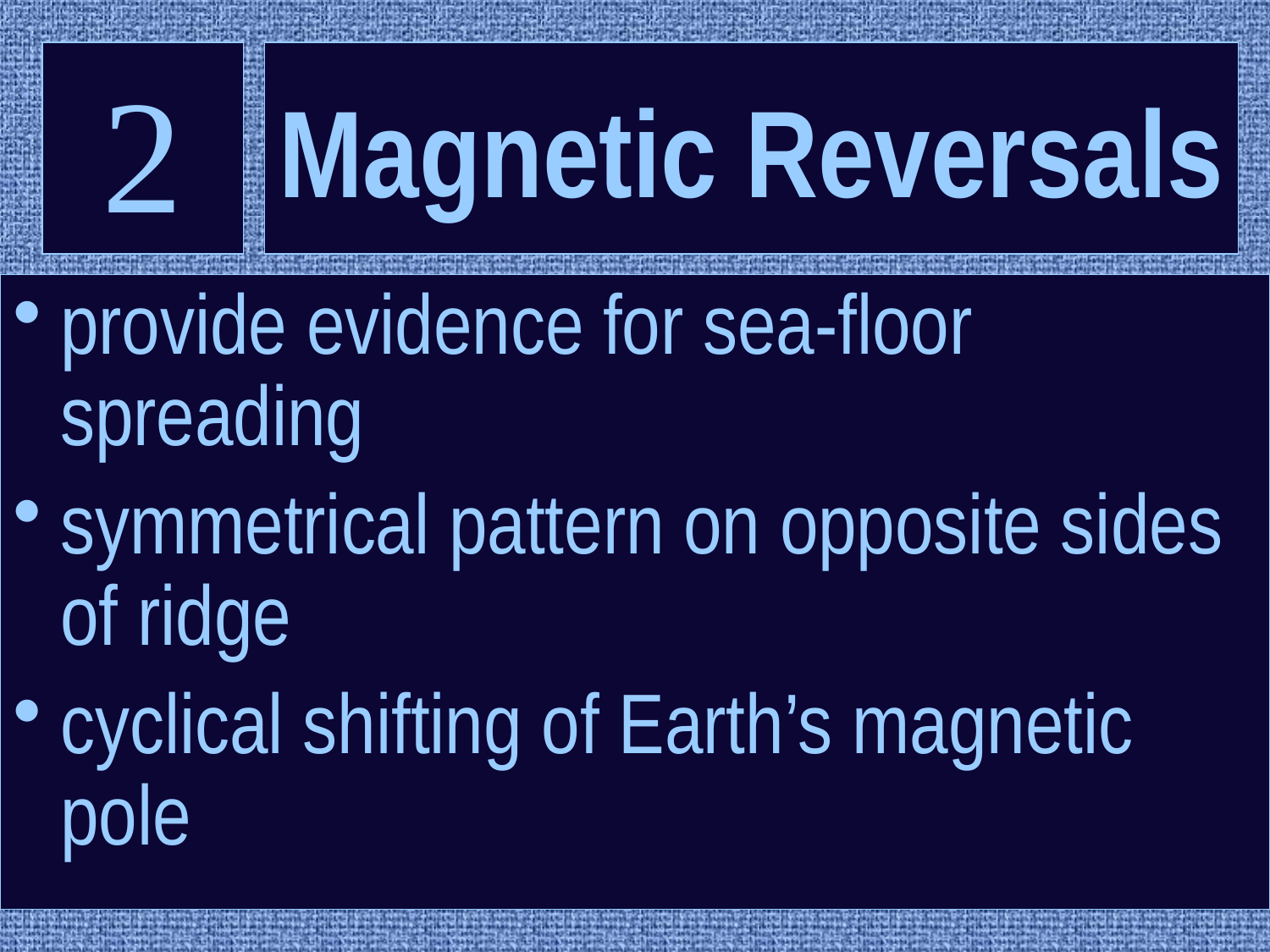

2
Magnetic Reversals
provide evidence for sea-floor spreading
symmetrical pattern on opposite sides of ridge
cyclical shifting of Earth’s magnetic pole